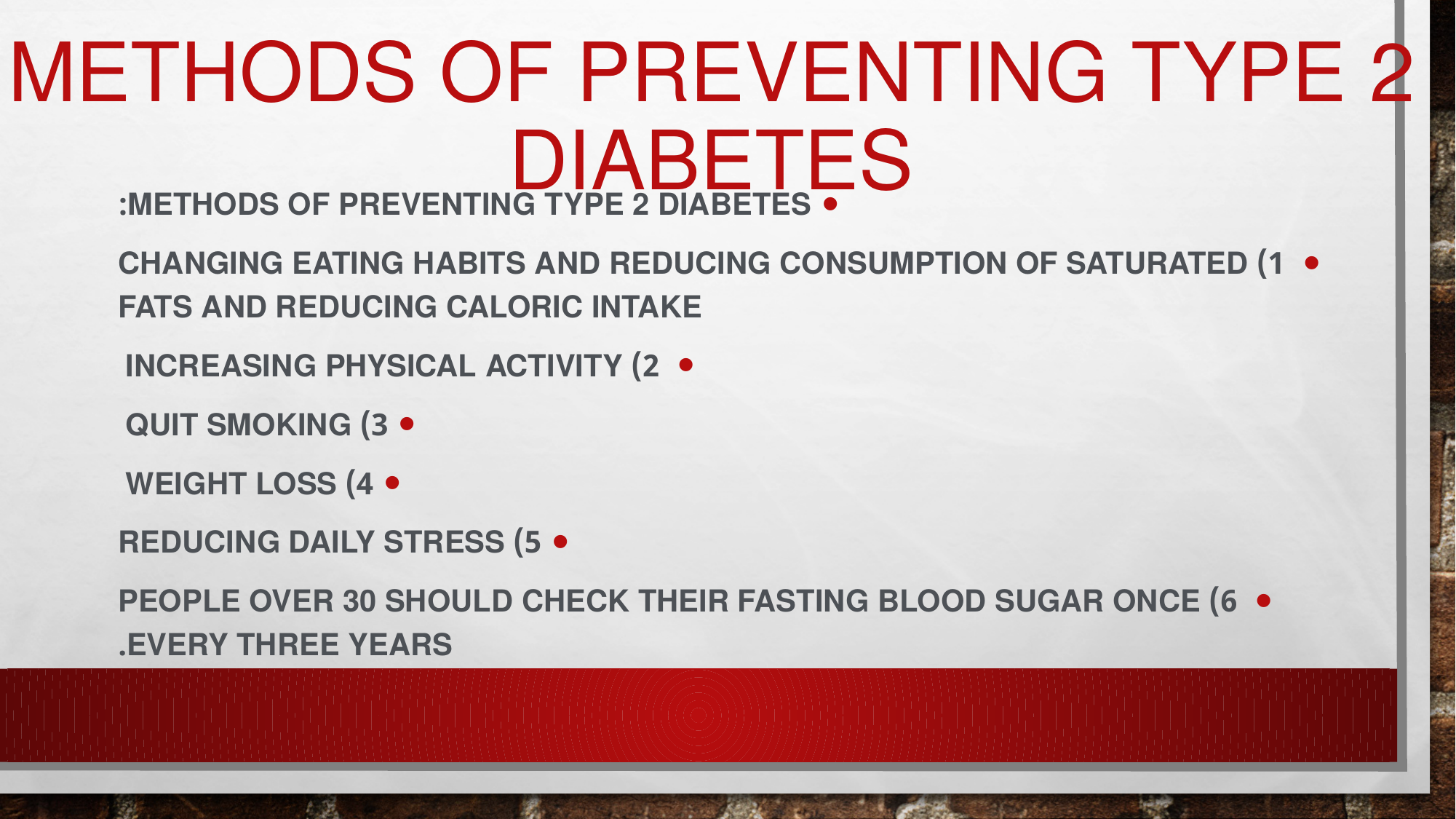

# Methods of preventing type 2 diabetes
Methods of preventing type 2 diabetes:
 1) Changing eating habits and reducing consumption of saturated fats and reducing caloric intake
 2) Increasing physical activity
3) Quit smoking
4) Weight loss
5) Reducing daily stress
 6) People over 30 should check their fasting blood sugar once every three years.